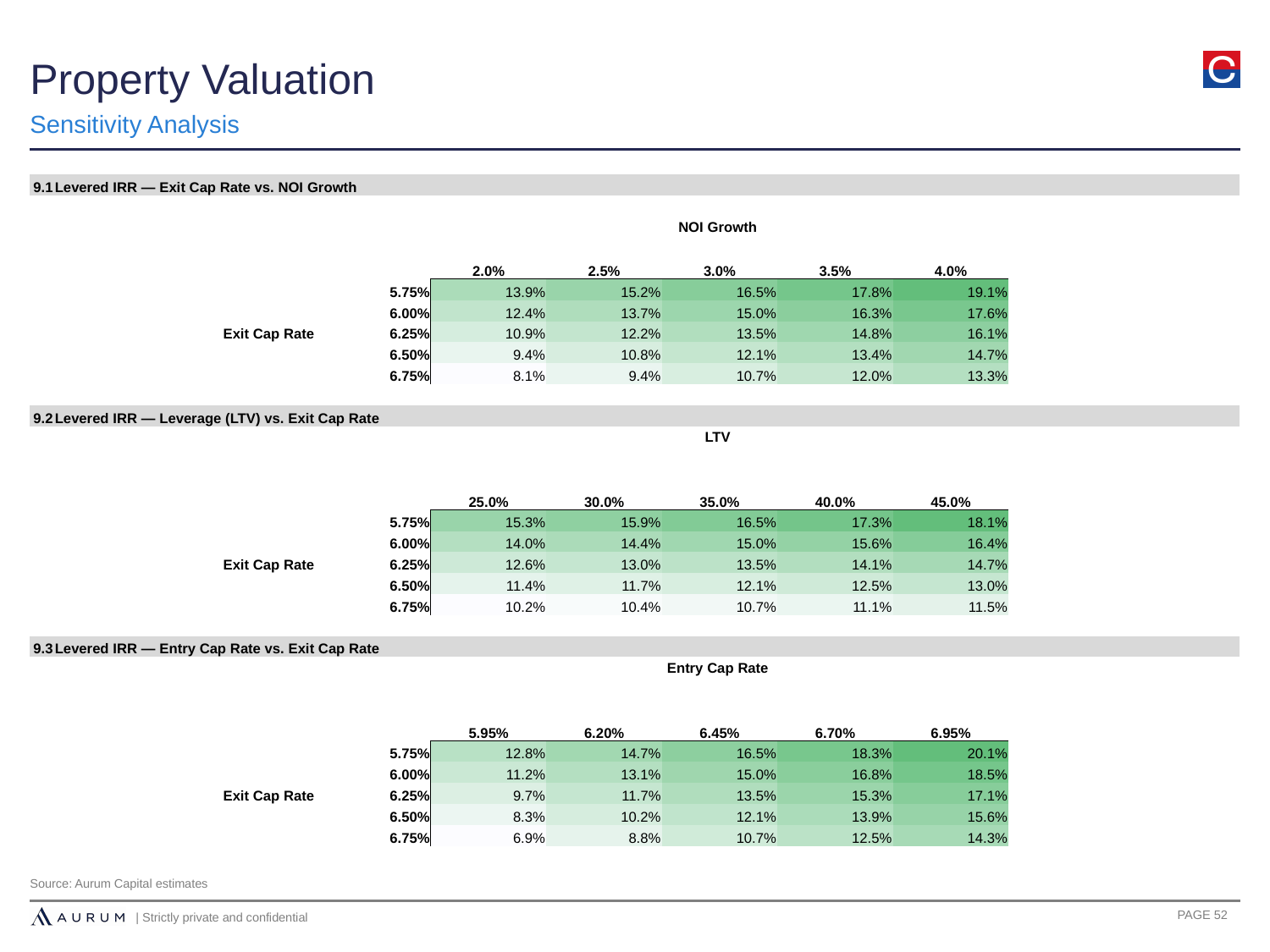

Property Valuation
Sensitivity Analysis
| 9.1 | Levered IRR — Exit Cap Rate vs. NOI Growth |  |  |  |  |  |  |  |  |
| --- | --- | --- | --- | --- | --- | --- | --- | --- | --- |
|  |  |  |  |  |  |  |  |  |  |
|  |  |  |  |  | NOI Growth |  |  |  |  |
|  |  |  | 1 | 2 | 3 | 4 | 5 |  |  |
|  |  | 13.5% | 2.0% | 2.5% | 3.0% | 3.5% | 4.0% |  |  |
|  |  | 5.75% | 13.9% | 15.2% | 16.5% | 17.8% | 19.1% |  |  |
|  |  | 6.00% | 12.4% | 13.7% | 15.0% | 16.3% | 17.6% |  |  |
|  | Exit Cap Rate | 6.25% | 10.9% | 12.2% | 13.5% | 14.8% | 16.1% |  |  |
|  |  | 6.50% | 9.4% | 10.8% | 12.1% | 13.4% | 14.7% |  |  |
|  |  | 6.75% | 8.1% | 9.4% | 10.7% | 12.0% | 13.3% |  |  |
|  |  |  |  |  |  |  |  |  |  |
| 9.2 | Levered IRR — Leverage (LTV) vs. Exit Cap Rate |  |  |  |  |  |  |  |  |
|  |  |  |  |  | LTV |  |  |  |  |
|  |  |  |  |  |  |  |  |  |  |
|  |  |  | 1 | 2 | 3 | 4 | 5 |  |  |
|  |  | 13.5% | 25.0% | 30.0% | 35.0% | 40.0% | 45.0% |  |  |
|  |  | 5.75% | 15.3% | 15.9% | 16.5% | 17.3% | 18.1% |  |  |
|  |  | 6.00% | 14.0% | 14.4% | 15.0% | 15.6% | 16.4% |  |  |
|  | Exit Cap Rate | 6.25% | 12.6% | 13.0% | 13.5% | 14.1% | 14.7% |  |  |
|  |  | 6.50% | 11.4% | 11.7% | 12.1% | 12.5% | 13.0% |  |  |
|  |  | 6.75% | 10.2% | 10.4% | 10.7% | 11.1% | 11.5% |  |  |
|  |  |  |  |  |  |  |  |  |  |
| 9.3 | Levered IRR — Entry Cap Rate vs. Exit Cap Rate |  |  |  |  |  |  |  |  |
|  |  |  |  |  | Entry Cap Rate |  |  |  |  |
|  |  |  |  |  |  |  |  |  |  |
|  |  |  | 1 | 2 | 3 | 4 | 5 |  |  |
|  |  | 13.5% | 5.95% | 6.20% | 6.45% | 6.70% | 6.95% |  |  |
|  |  | 5.75% | 12.8% | 14.7% | 16.5% | 18.3% | 20.1% |  |  |
|  |  | 6.00% | 11.2% | 13.1% | 15.0% | 16.8% | 18.5% |  |  |
|  | Exit Cap Rate | 6.25% | 9.7% | 11.7% | 13.5% | 15.3% | 17.1% |  |  |
|  |  | 6.50% | 8.3% | 10.2% | 12.1% | 13.9% | 15.6% |  |  |
|  |  | 6.75% | 6.9% | 8.8% | 10.7% | 12.5% | 14.3% |  |  |
Source: Aurum Capital estimates